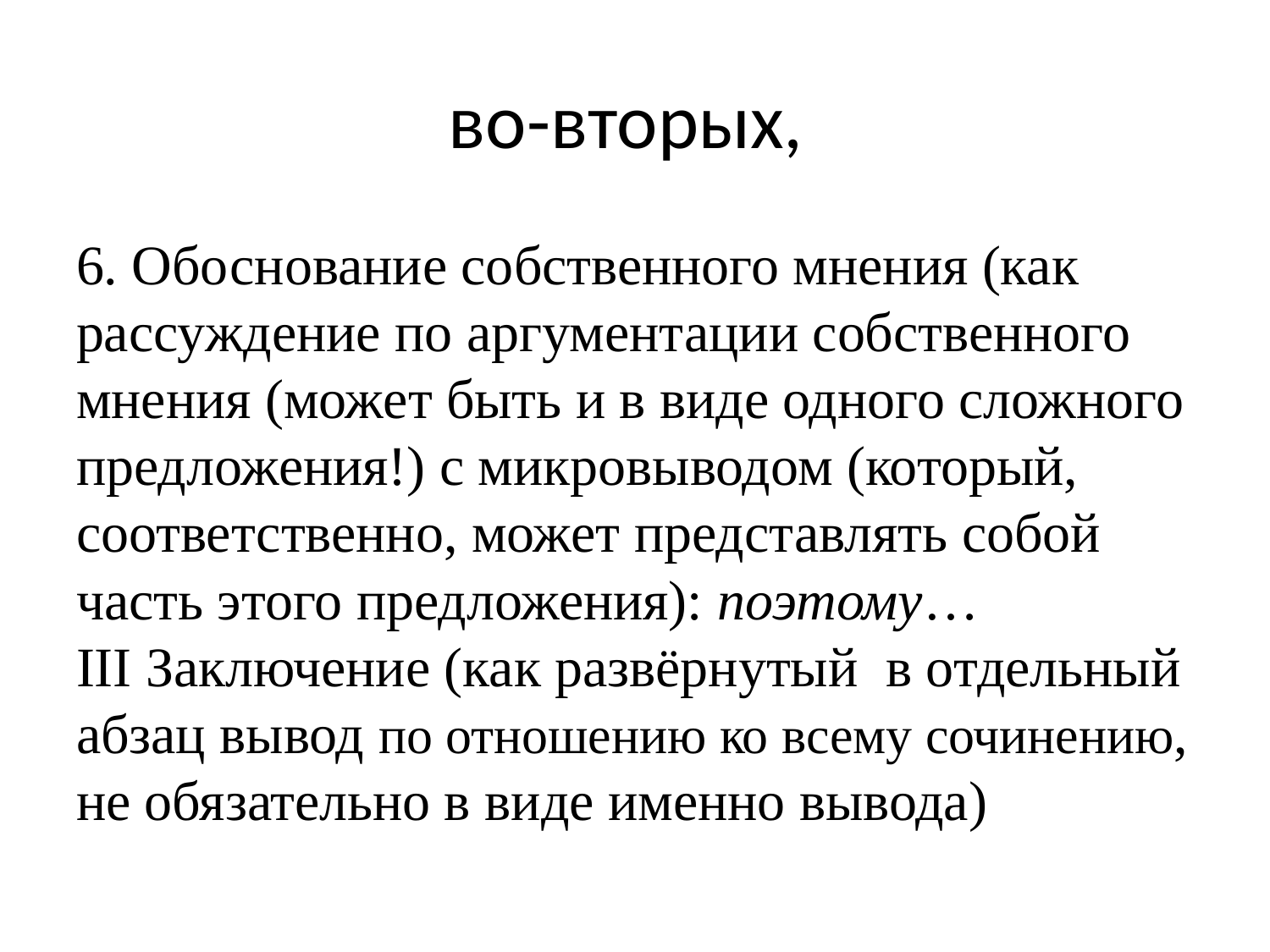

# во-вторых,
6. Обоснование собственного мнения (как рассуждение по аргументации собственного мнения (может быть и в виде одного сложного предложения!) с микровыводом (который, соответственно, может представлять собой часть этого предложения): поэтому…
III Заключение (как развёрнутый  в отдельный абзац вывод по отношению ко всему сочинению, не обязательно в виде именно вывода)